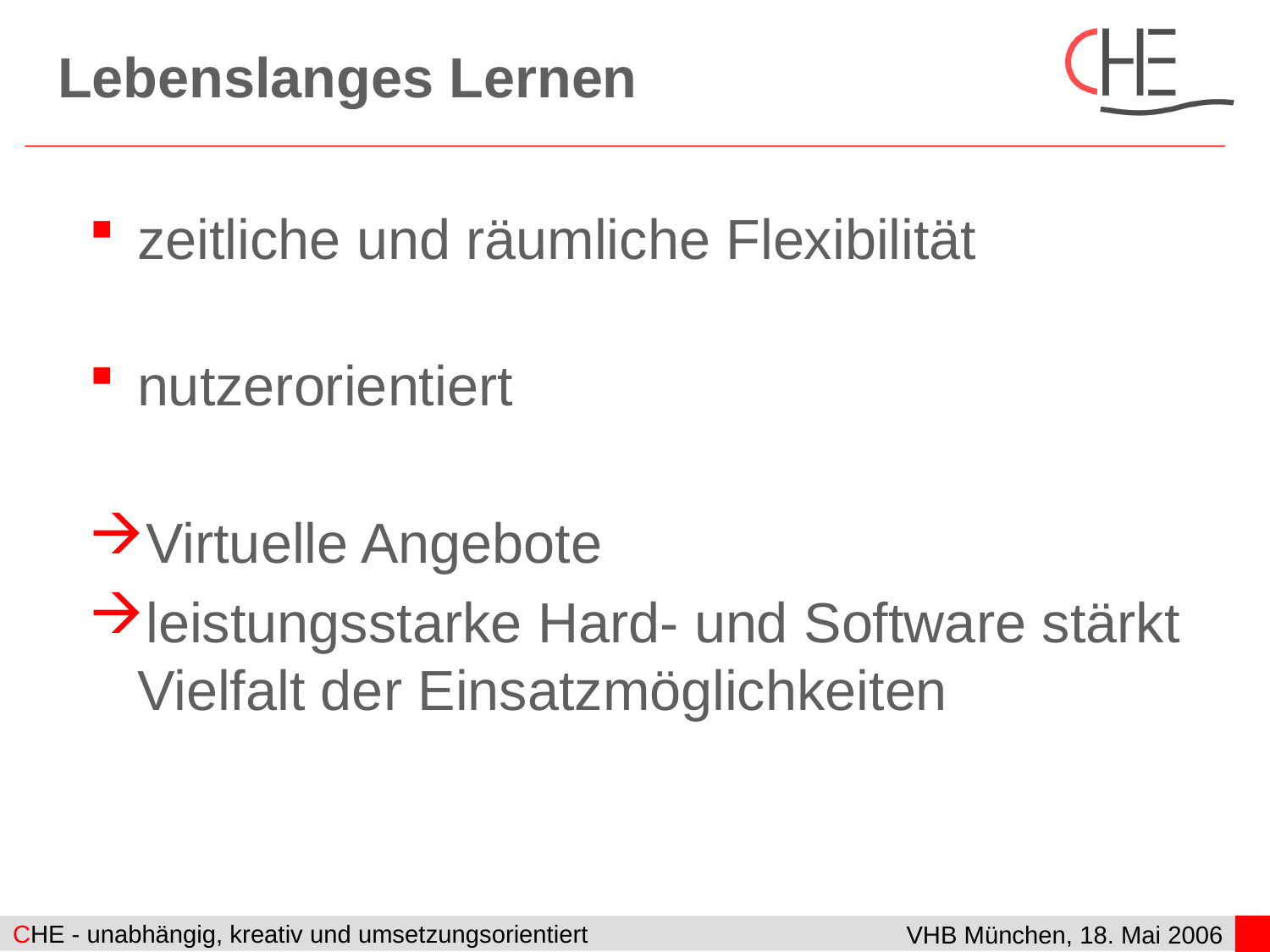

# Lebenslanges Lernen
zeitliche und räumliche Flexibilität
nutzerorientiert

Virtuelle Angebote
leistungsstarke Hard- und Software stärkt Vielfalt der Einsatzmöglichkeiten